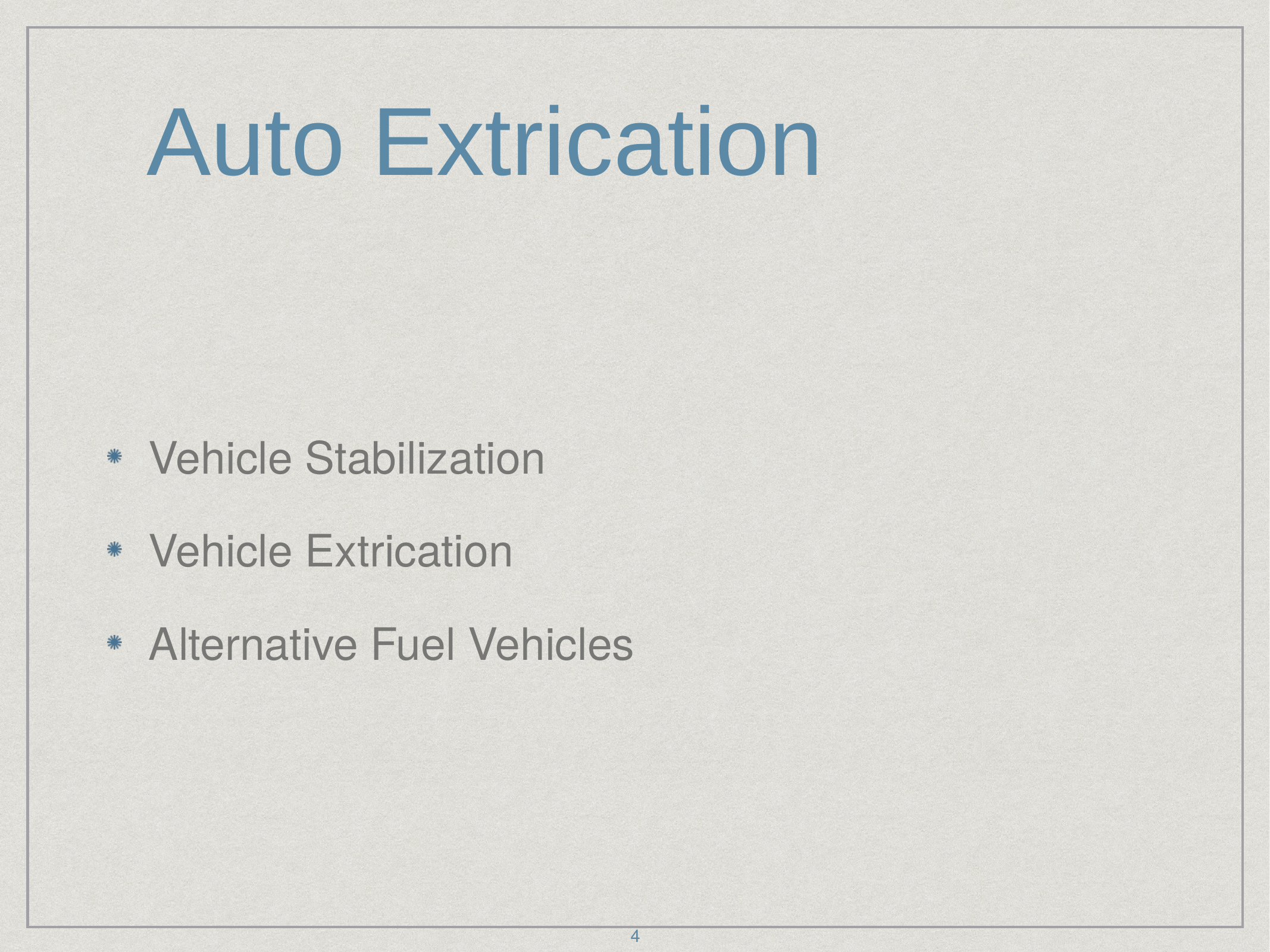

# Auto Extrication
Vehicle Stabilization
Vehicle Extrication
Alternative Fuel Vehicles
4